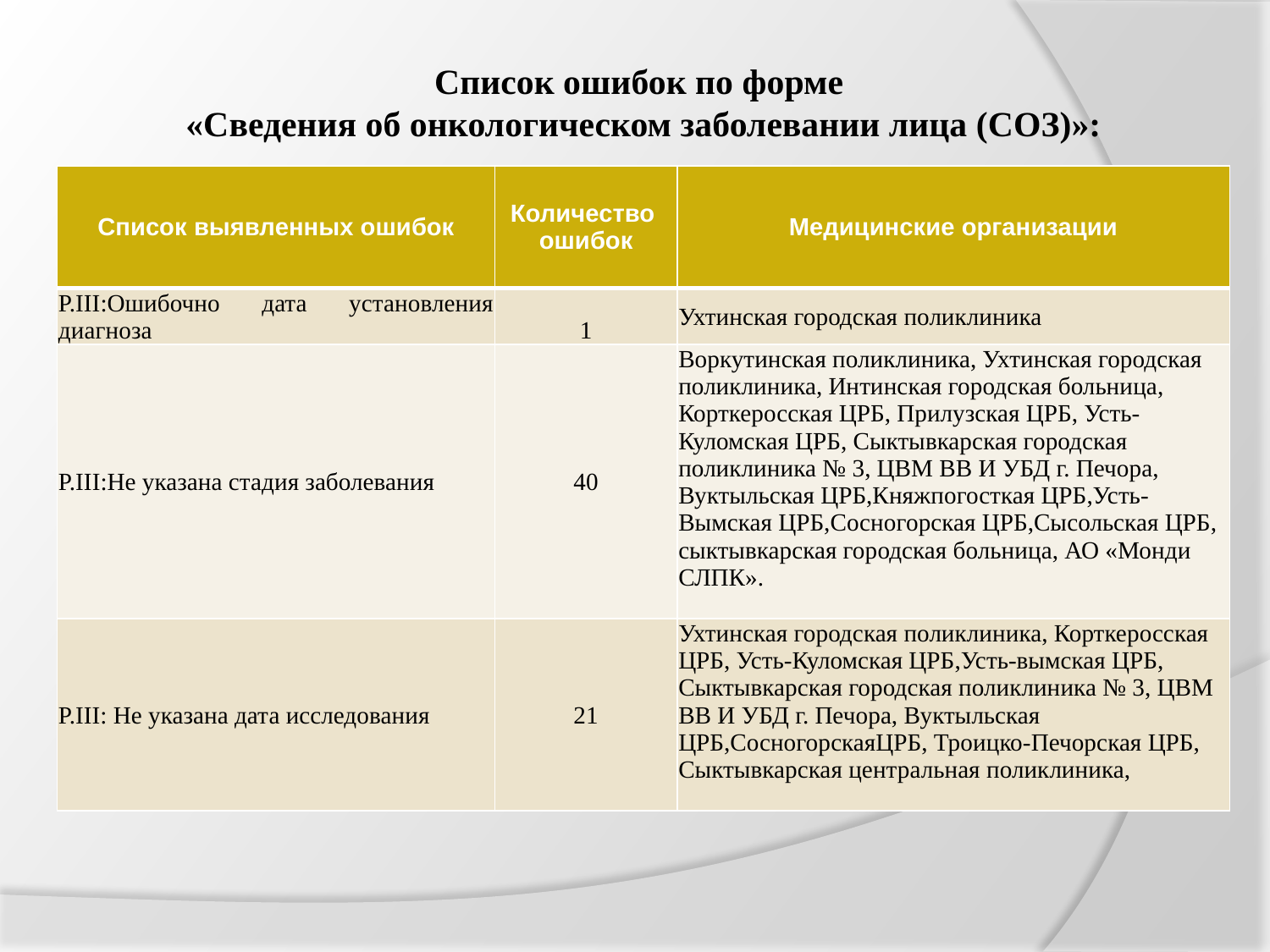

Список ошибок по форме
«Сведения об онкологическом заболевании лица (СОЗ)»:
| Список выявленных ошибок | Количество ошибок | Медицинские организации |
| --- | --- | --- |
| P.III:Ошибочно дата установления диагноза | 1 | Ухтинская городская поликлиника |
| P.III:Не указана стадия заболевания | 40 | Воркутинская поликлиника, Ухтинская городская поликлиника, Интинская городская больница, Корткеросская ЦРБ, Прилузская ЦРБ, Усть-Куломская ЦРБ, Сыктывкарская городская поликлиника № 3, ЦВМ ВВ И УБД г. Печора, Вуктыльская ЦРБ,Княжпогосткая ЦРБ,Усть-Вымская ЦРБ,Сосногорская ЦРБ,Сысольская ЦРБ, сыктывкарская городская больница, АО «Монди СЛПК». |
| P.III: Не указана дата исследования | 21 | Ухтинская городская поликлиника, Корткеросская ЦРБ, Усть-Куломская ЦРБ,Усть-вымская ЦРБ, Сыктывкарская городская поликлиника № 3, ЦВМ ВВ И УБД г. Печора, Вуктыльская ЦРБ,СосногорскаяЦРБ, Троицко-Печорская ЦРБ, Сыктывкарская центральная поликлиника, |